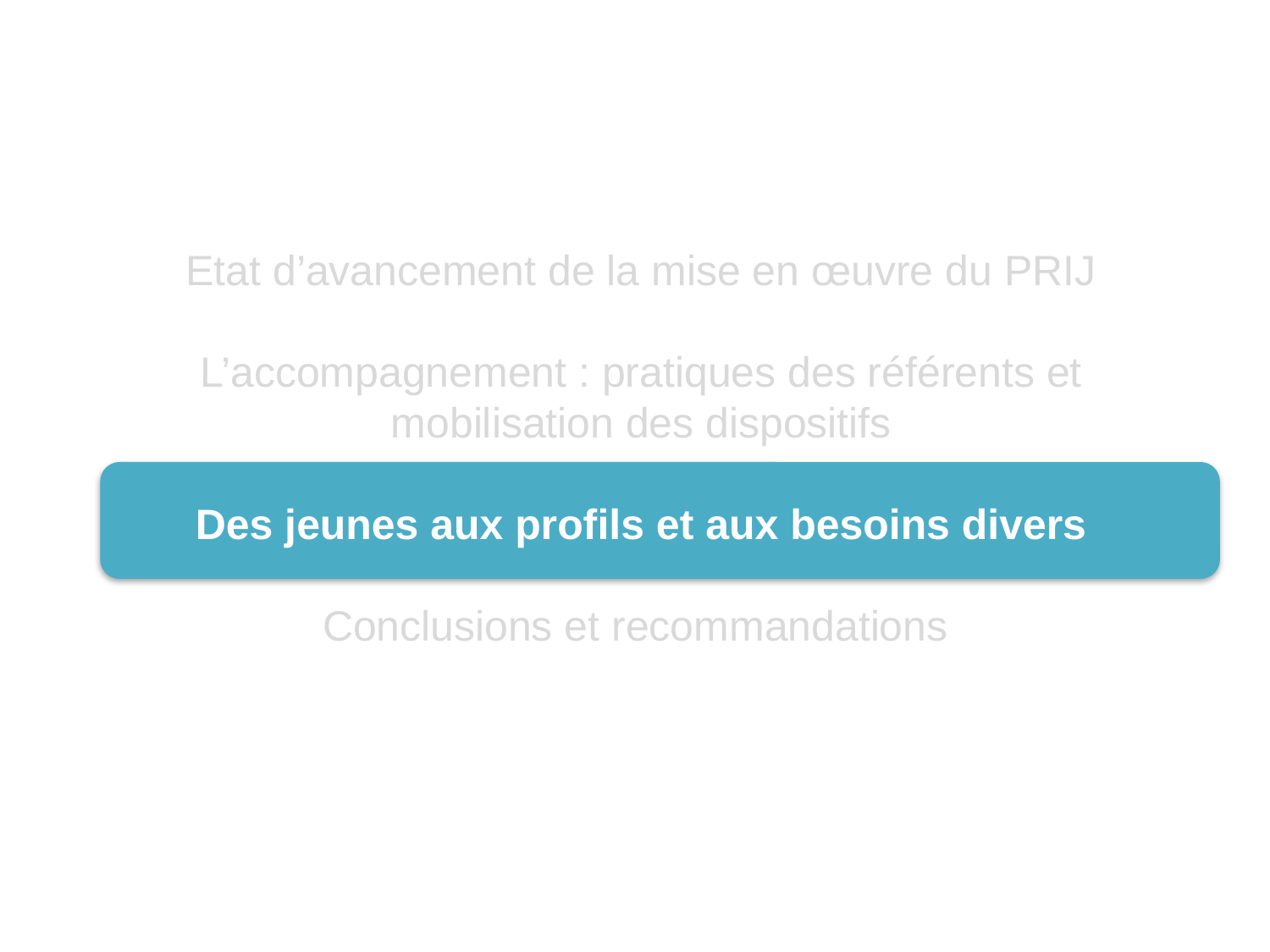

Etat d’avancement de la mise en œuvre du PRIJ

L’accompagnement : pratiques des référents et mobilisation des dispositifs

Des jeunes aux profils et aux besoins divers

Conclusions et recommandations